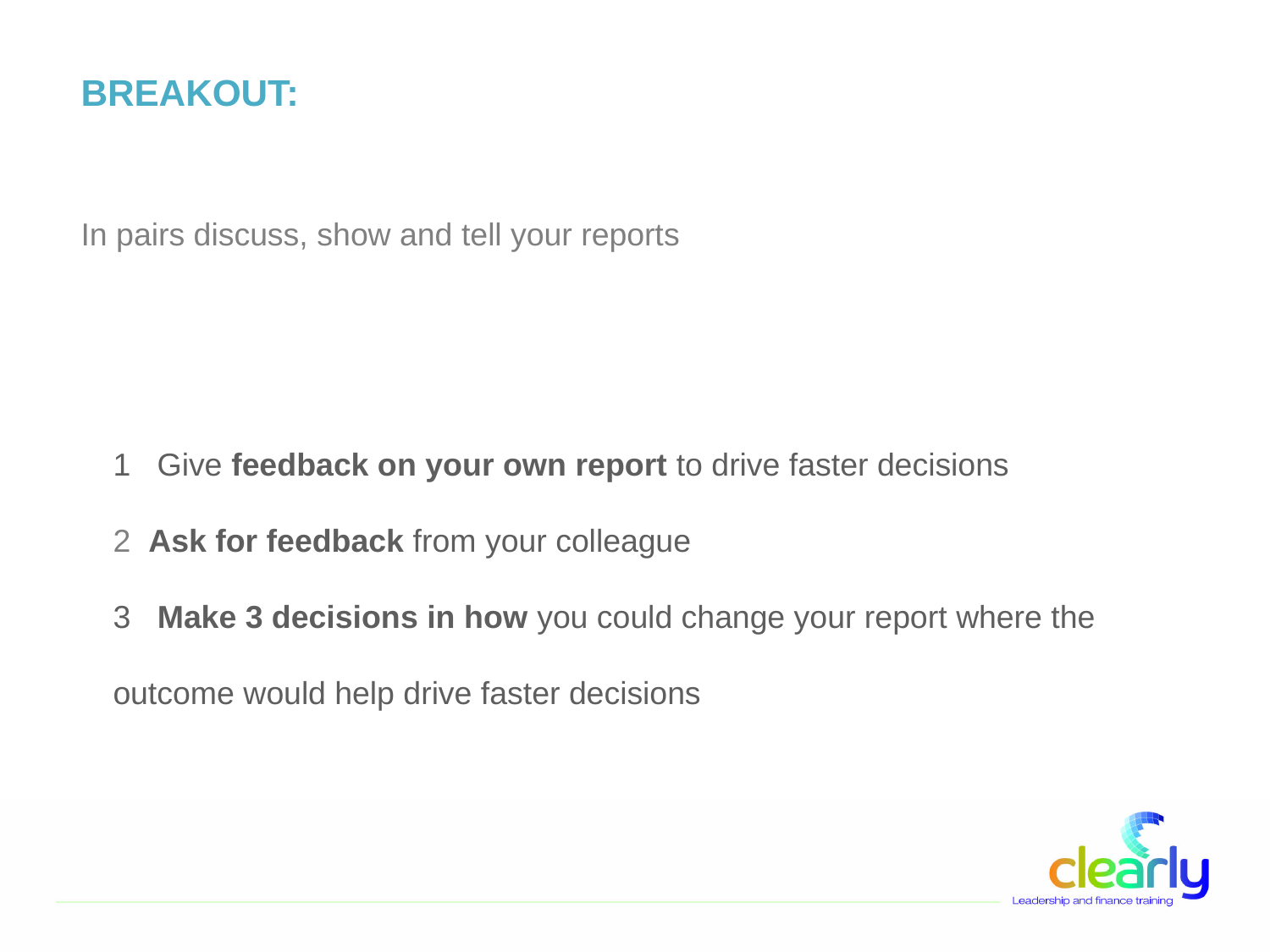

BREAKOUT:
In pairs discuss, show and tell your reports
1   Give feedback on your own report to drive faster decisions
2  Ask for feedback from your colleague
3   Make 3 decisions in how you could change your report where the outcome would help drive faster decisions